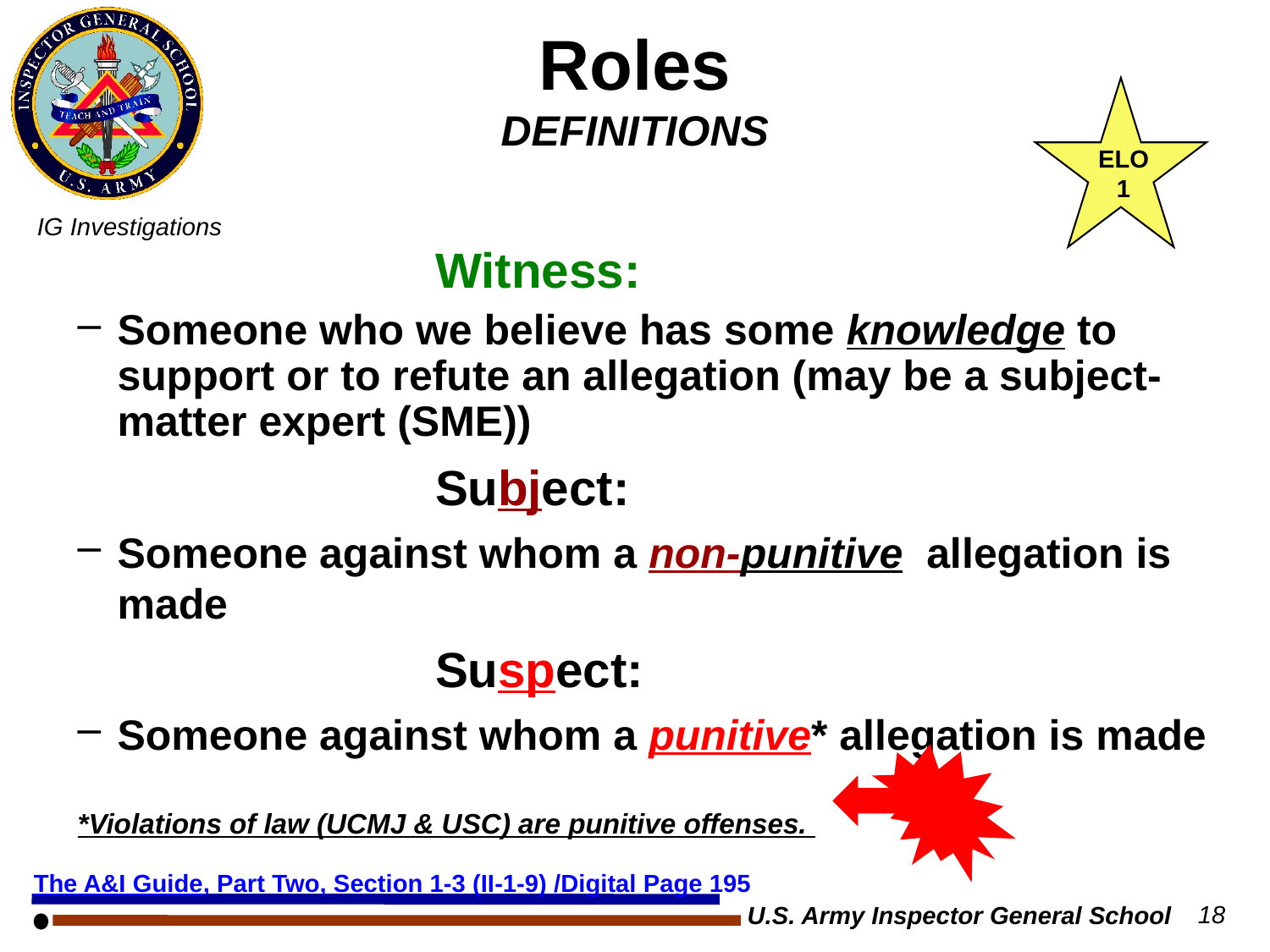

# Roles DEFINITIONS

ELO 1
                          Witness:
Someone who we believe has some knowledge to support or to refute an allegation (may be a subject-matter expert (SME))
                          Subject:
Someone against whom a non-punitive  allegation is made
                          Suspect:
Someone against whom a punitive* allegation is made

*Violations of law (UCMJ & USC) are punitive offenses.

The A&I Guide, Part Two, Section 1-3 (II-1-9) /Digital Page 195
U.S. Army Inspector General School